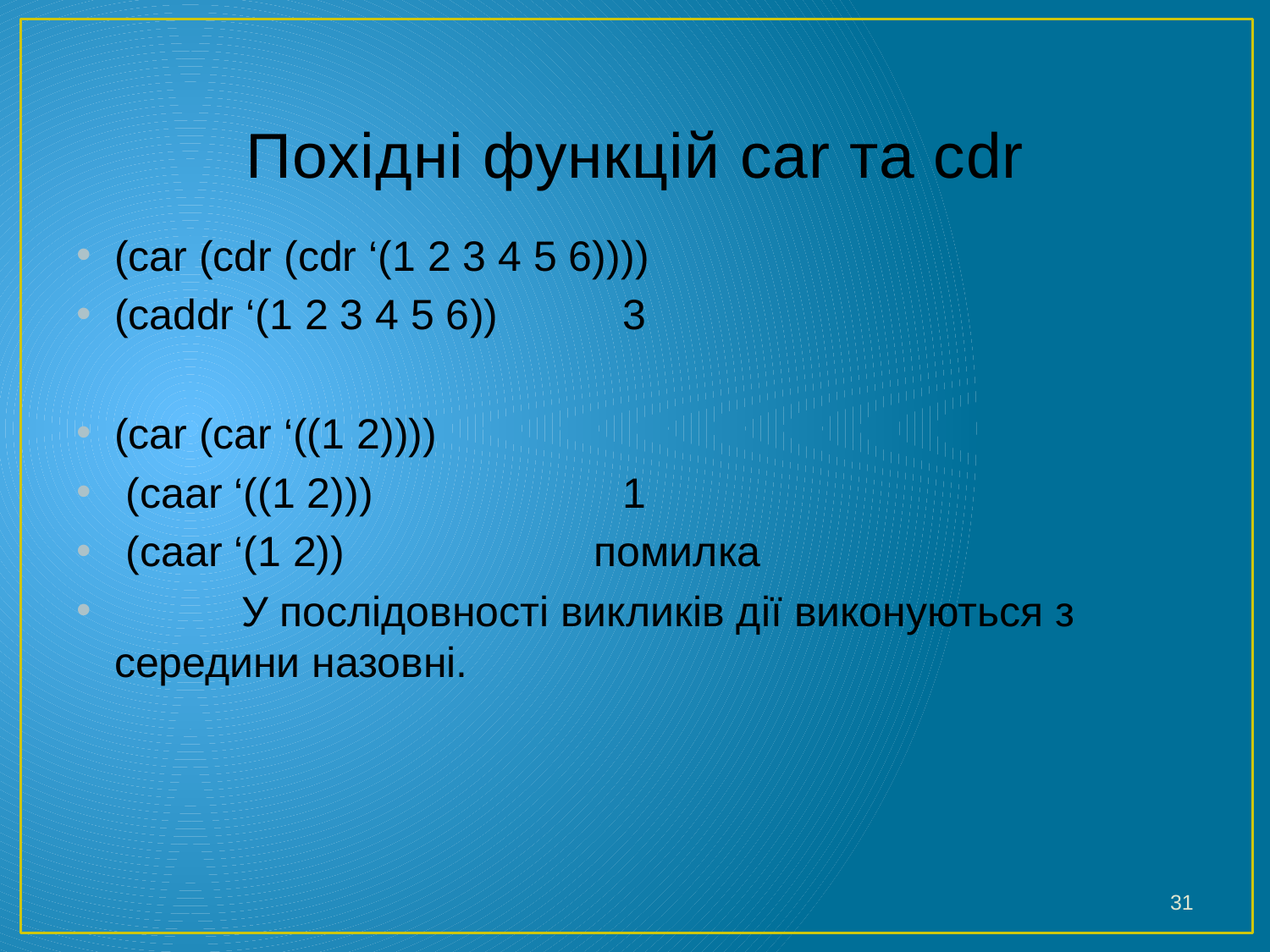

# Похідні функцій car та cdr
(car (cdr (cdr ‘(1 2 3 4 5 6))))
(caddr ‘(1 2 3 4 5 6)) 	3

(car (car ‘((1 2))))
 (caar ‘((1 2)))		1
 (caar ‘(1 2))                     помилка
	У послідовності викликів дії виконуються з середини назовні.

31